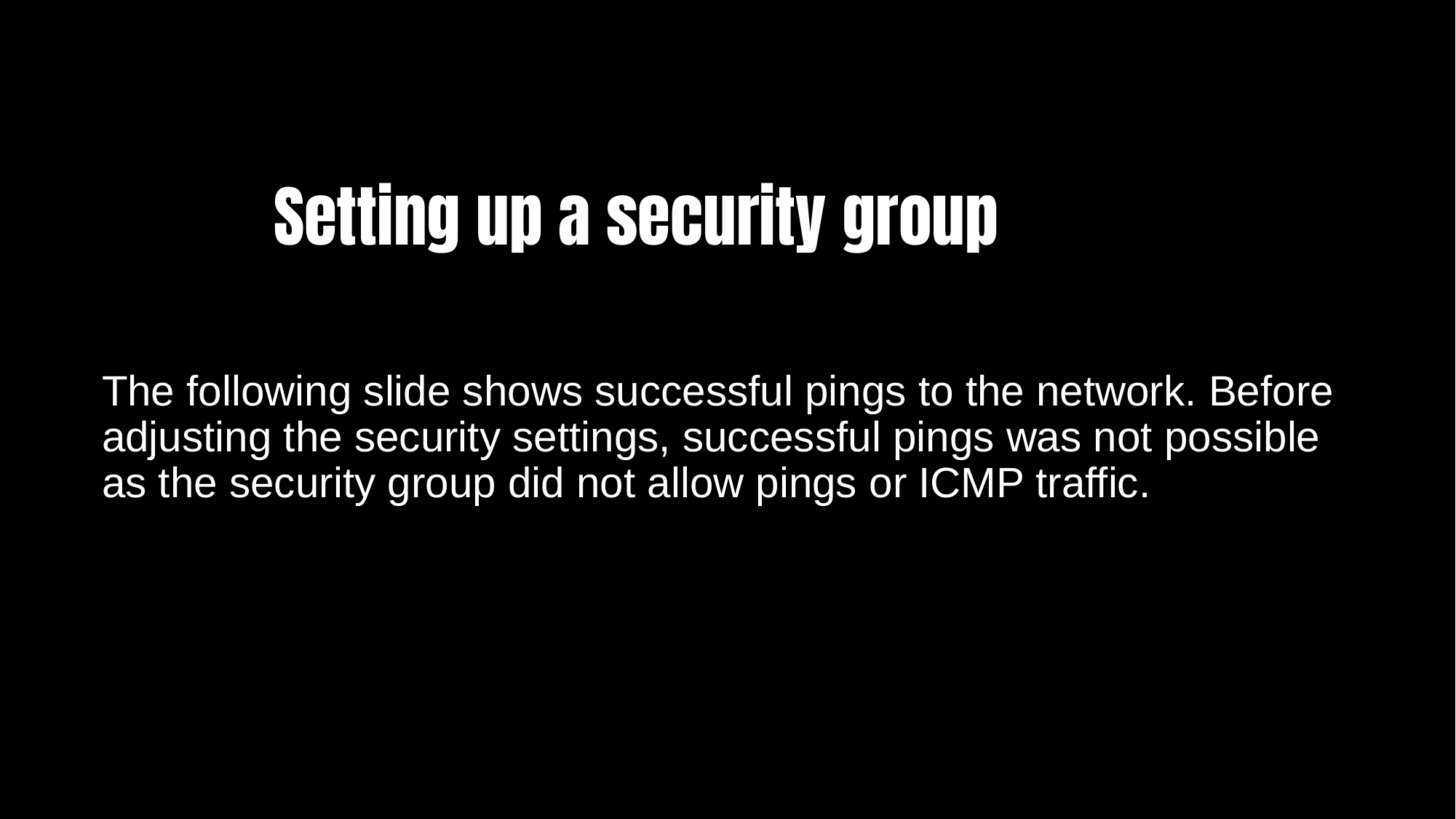

# Setting up a security group
The following slide shows successful pings to the network. Before adjusting the security settings, successful pings was not possible as the security group did not allow pings or ICMP traffic.